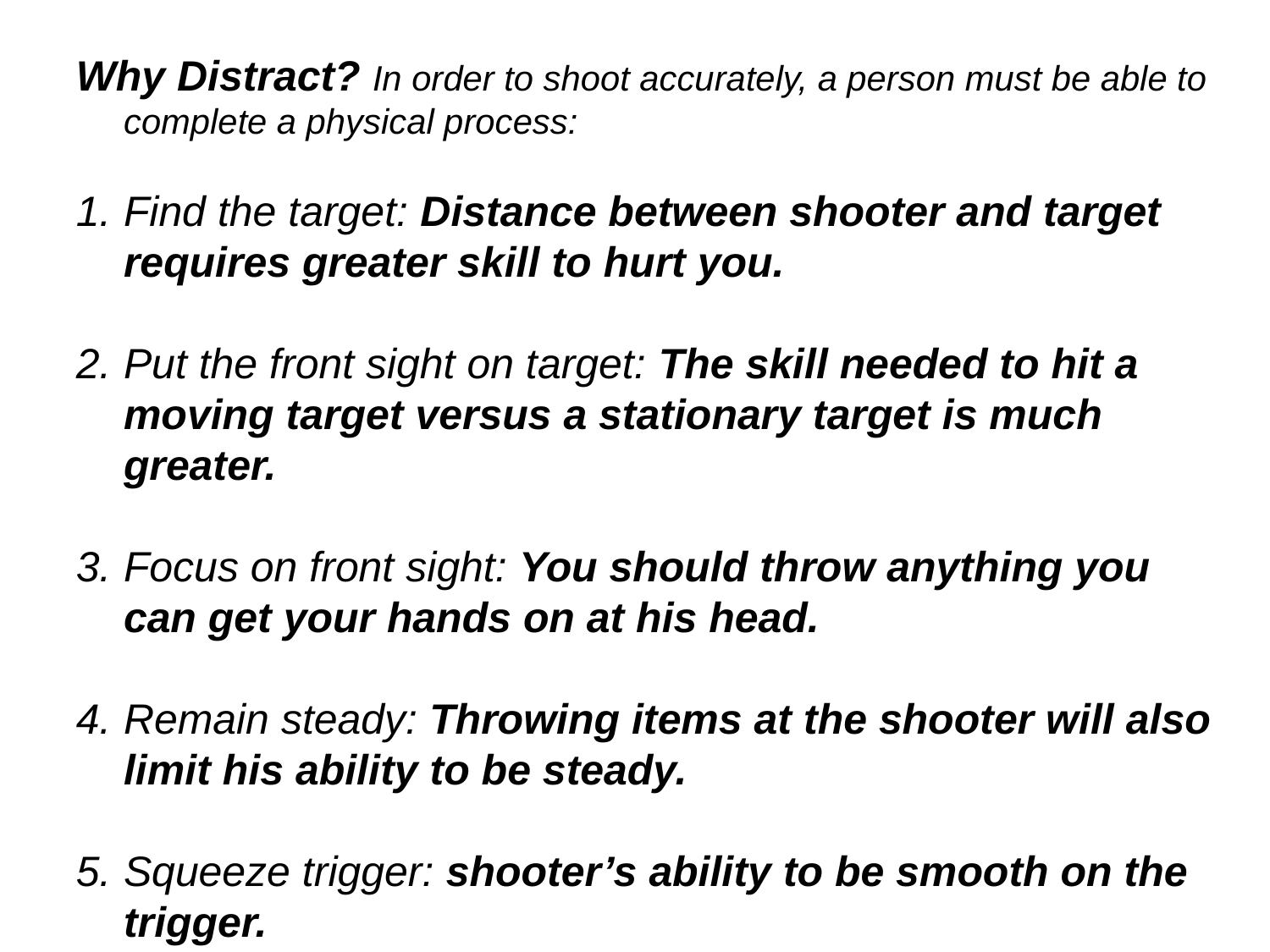

Why Distract? In order to shoot accurately, a person must be able to complete a physical process:

1.	Find the target: Distance between shooter and target requires greater skill to hurt you.

2.	Put the front sight on target: The skill needed to hit a moving target versus a stationary target is much greater.

3.	Focus on front sight: You should throw anything you can get your hands on at his head.

4.	Remain steady: Throwing items at the shooter will also limit his ability to be steady.

5.	Squeeze trigger: shooter’s ability to be smooth on the trigger.